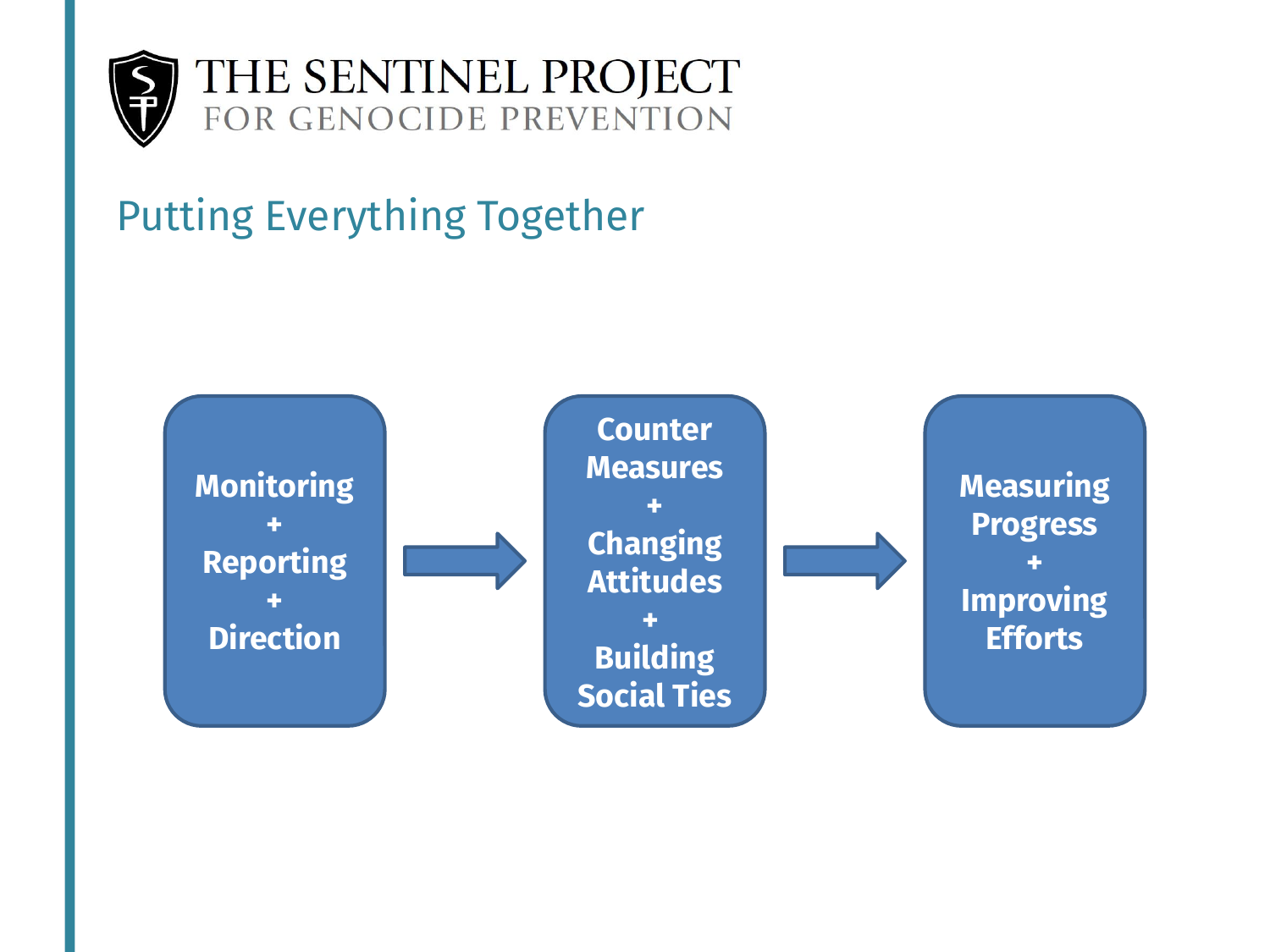

Putting Everything Together
Monitoring
+
Reporting
+
Direction
Counter Measures
+
Changing Attitudes
+
Building Social Ties
Measuring Progress
+
Improving Efforts